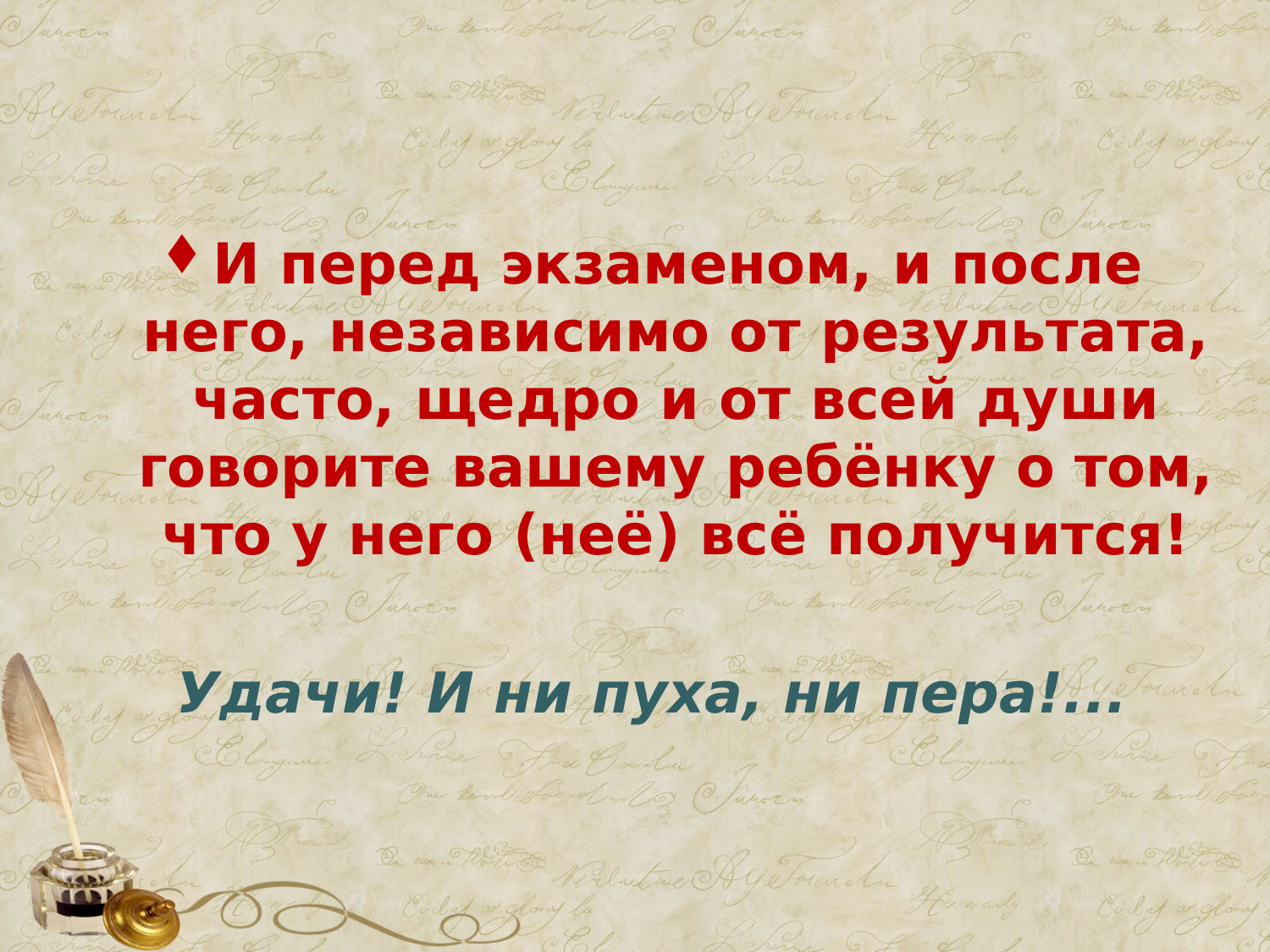

#
И перед экзаменом, и после него, независимо от результата, часто, щедро и от всей души говорите вашему ребёнку о том, что у него (неё) всё получится!

Удачи! И ни пуха, ни пера!...